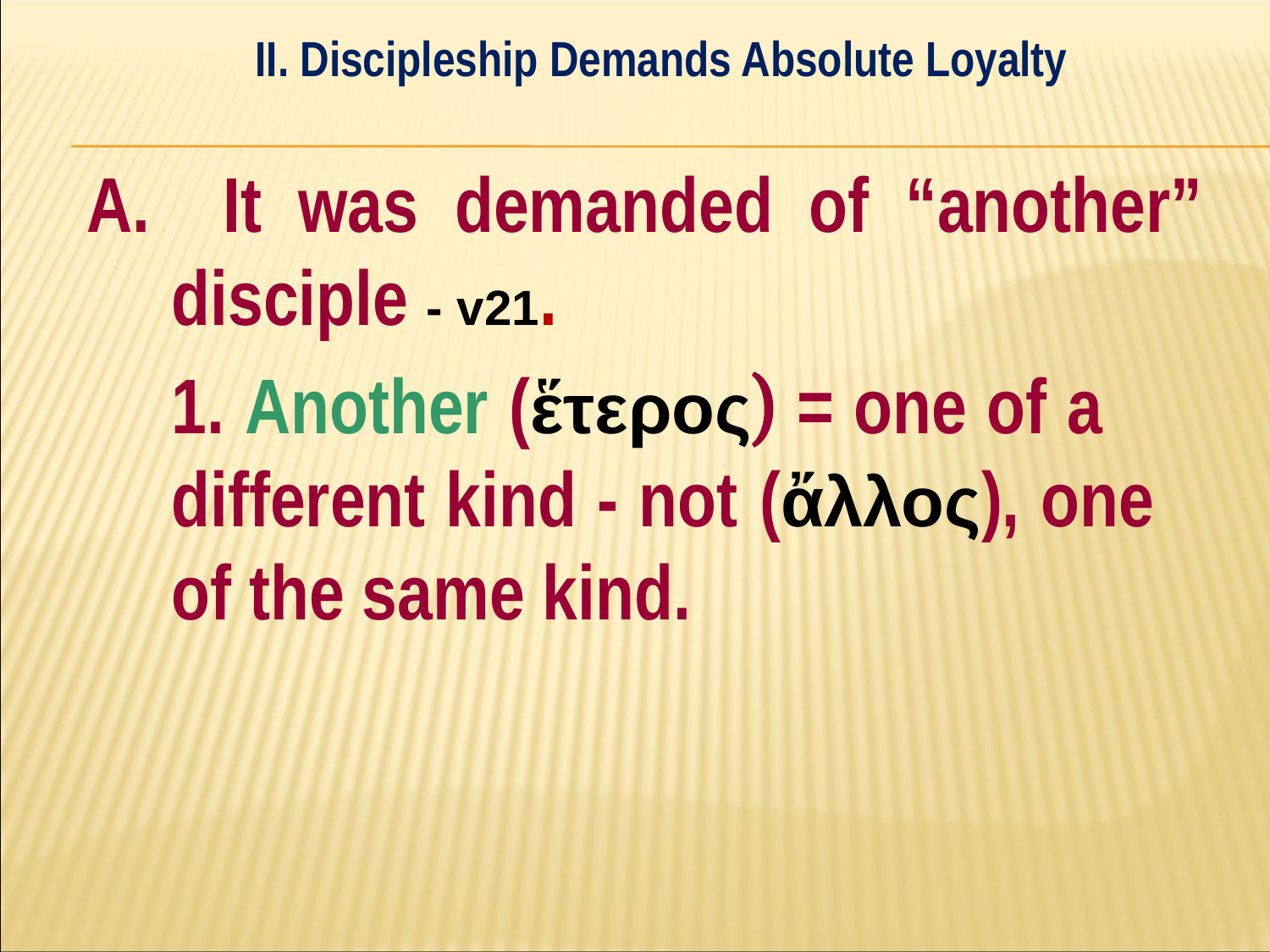

II. Discipleship Demands Absolute Loyalty
#
A.  It was demanded of “another” disciple - v21.
	1. Another (ἕτερος) = one of a 	different kind - not (ἄλλος), one 	of the same kind.